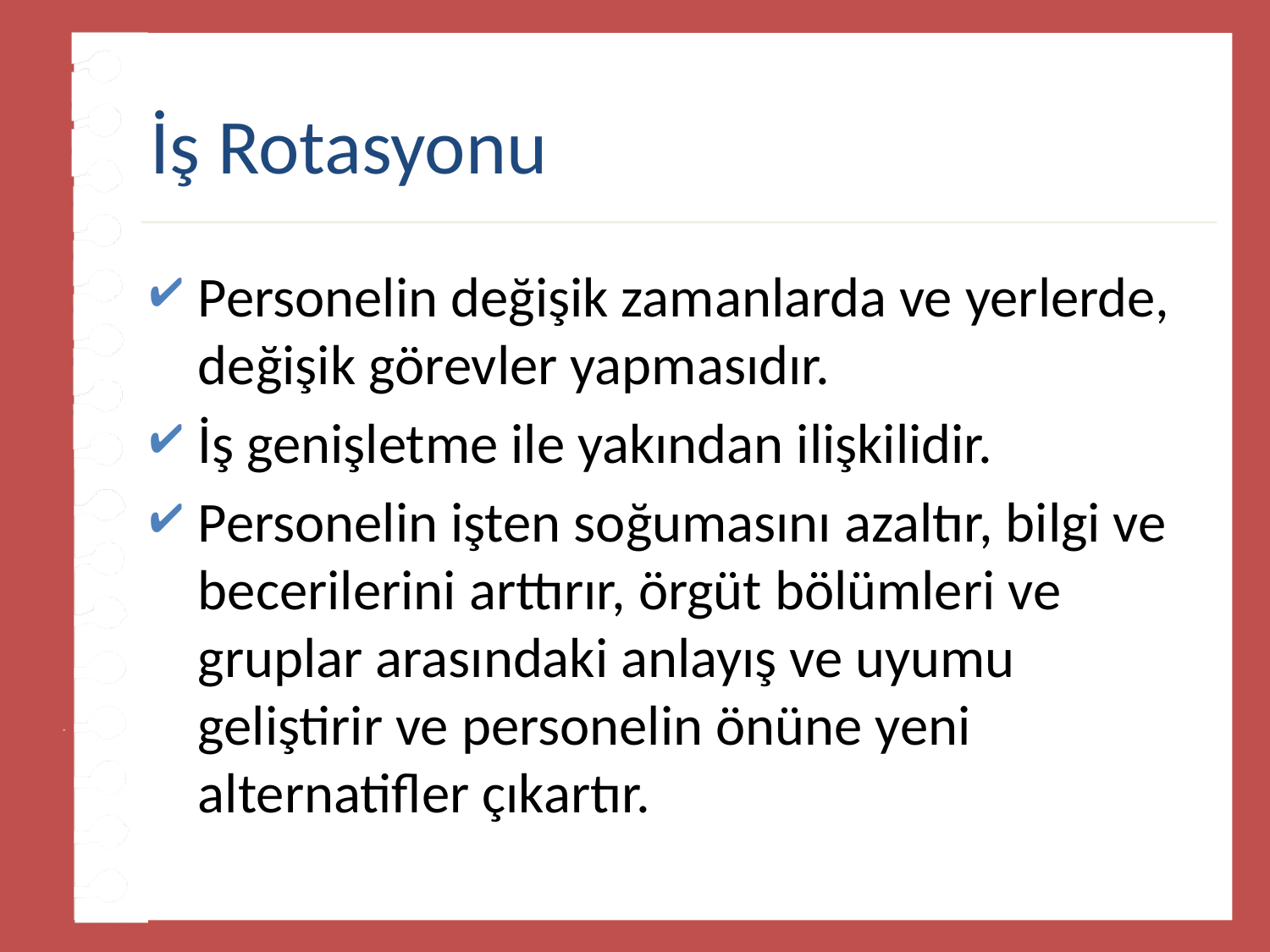

# İş Rotasyonu
Personelin değişik zamanlarda ve yerlerde, değişik görevler yapmasıdır.
İş genişletme ile yakından ilişkilidir.
Personelin işten soğumasını azaltır, bilgi ve becerilerini arttırır, örgüt bölümleri ve gruplar arasındaki anlayış ve uyumu geliştirir ve personelin önüne yeni alternatifler çıkartır.